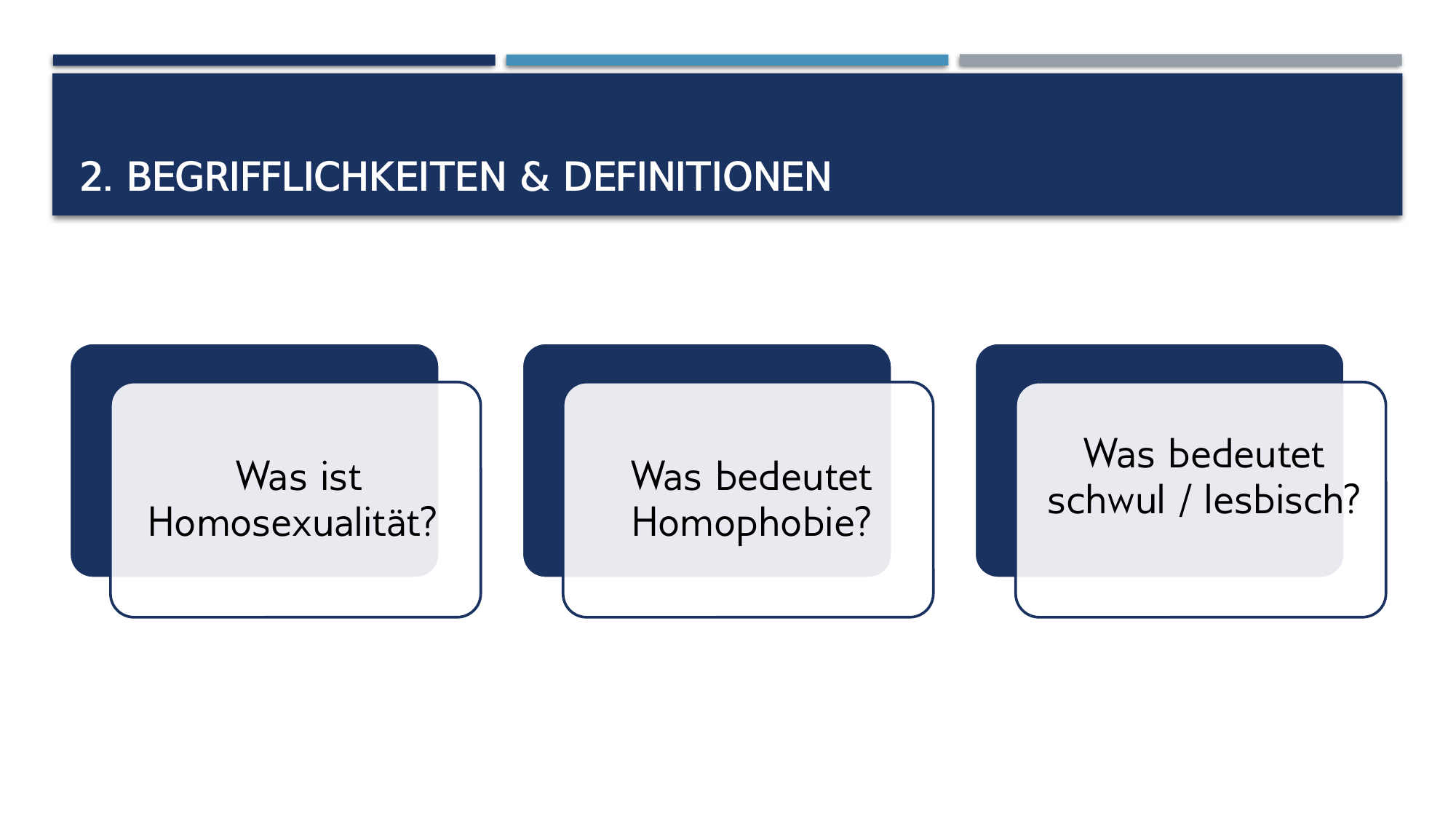

# 2. Begrifflichkeiten & Definitionen
Was ist Homosexualität?
Was bedeutet Homophobie?
Was bedeutet schwul / lesbisch?